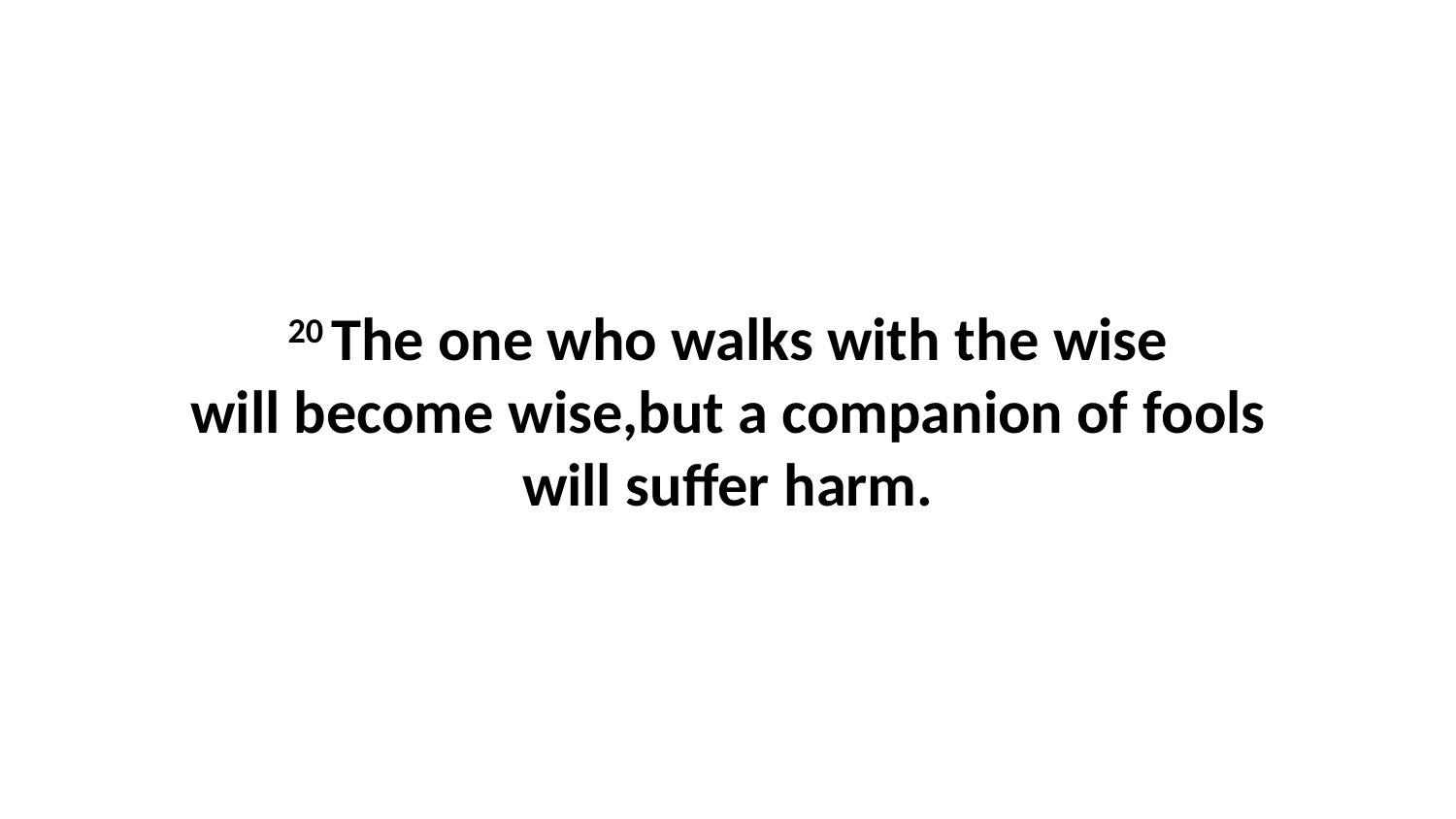

20 The one who walks with the wise will become wise,but a companion of fools will suffer harm.